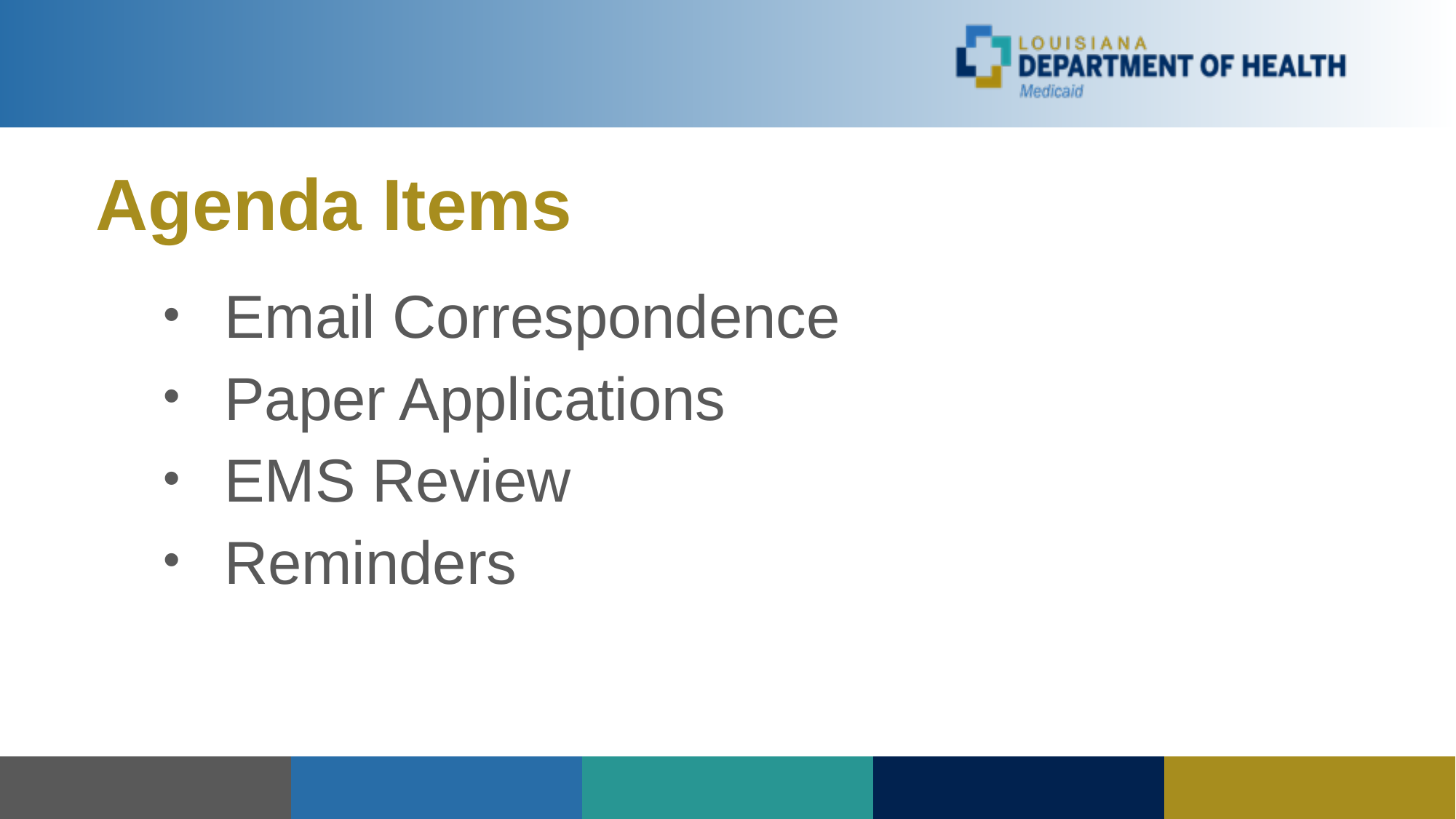

# Agenda Items
Email Correspondence
Paper Applications
EMS Review
Reminders

|  |  |  |  |  |
| --- | --- | --- | --- | --- |